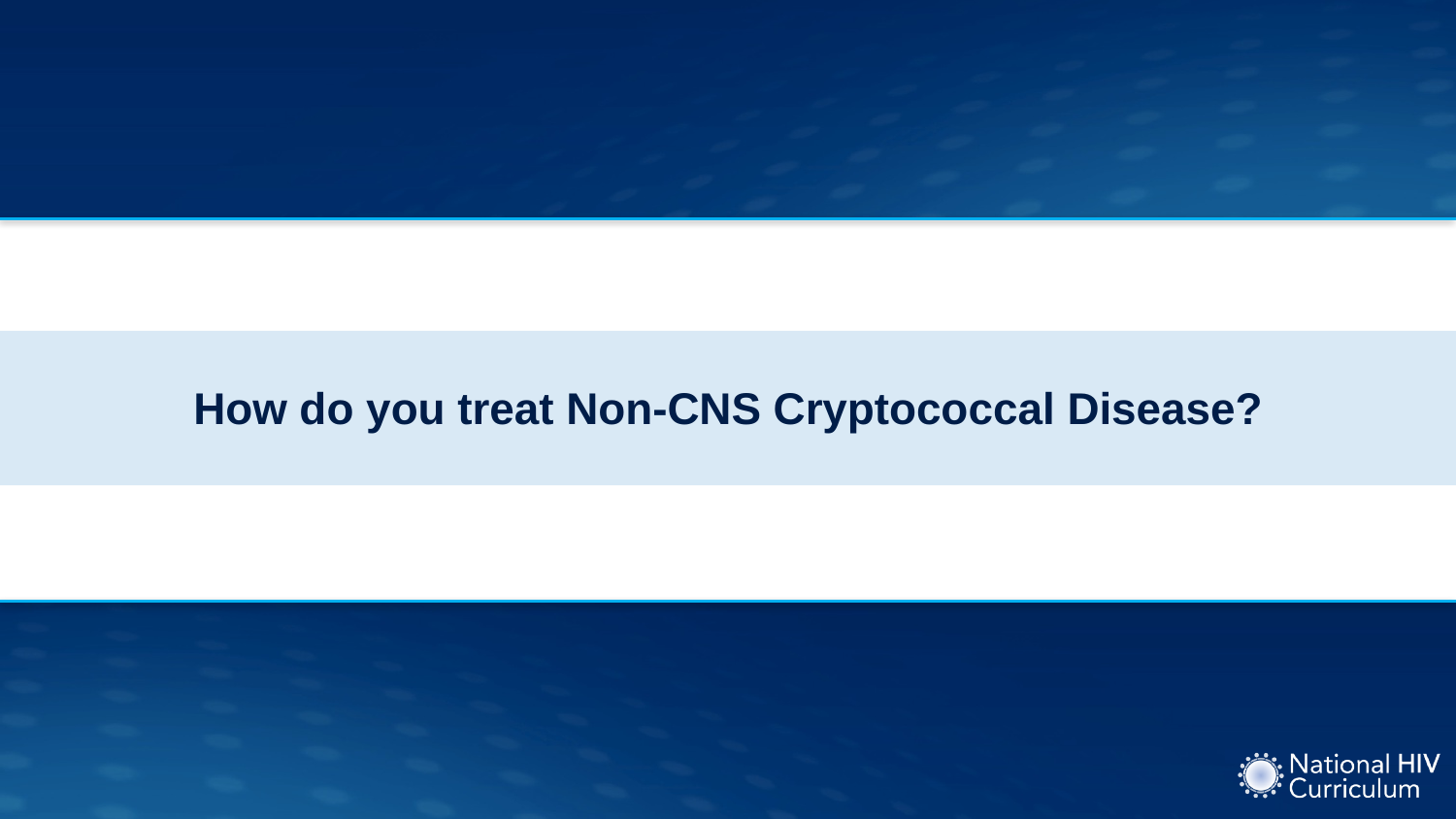

# How do you treat Non-CNS Cryptococcal Disease?